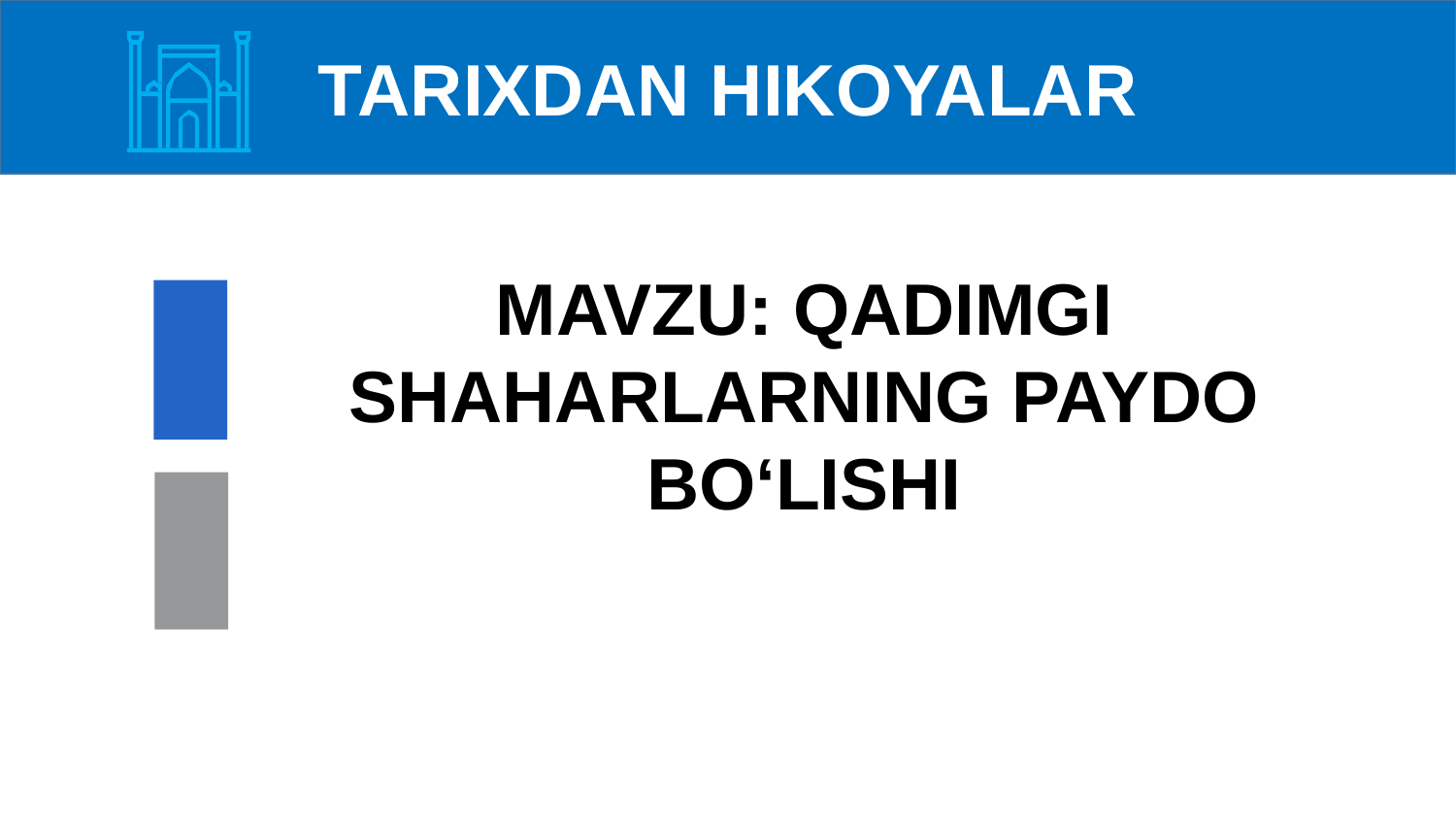

TARIXDAN HIKOYALAR

MAVZU: QADIMGI SHAHARLARNING PAYDO BO‘LISHI